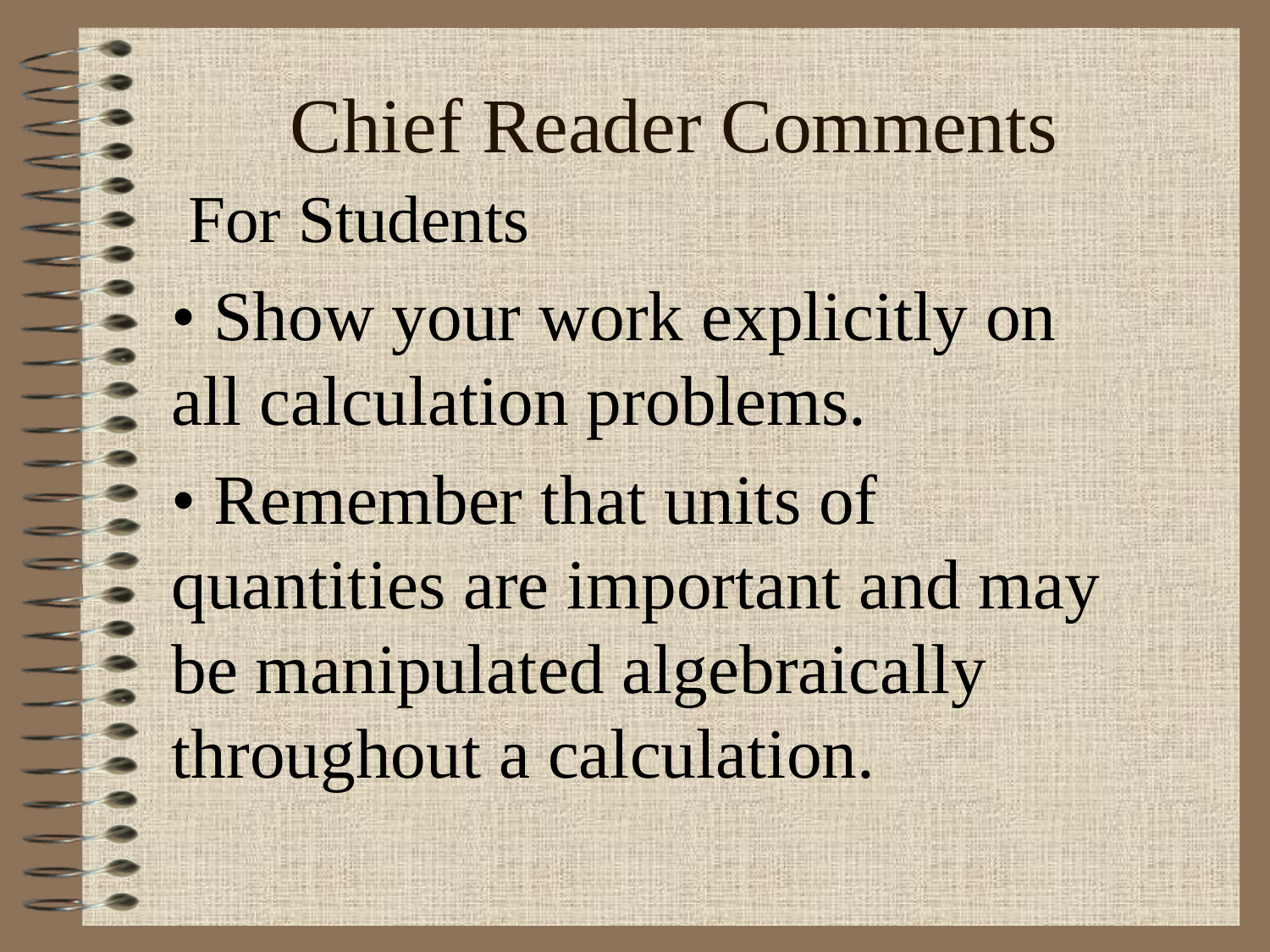

# Chief Reader Comments
 For Students
• Show your work explicitly on all calculation problems.
• Remember that units of quantities are important and may be manipulated algebraically throughout a calculation.